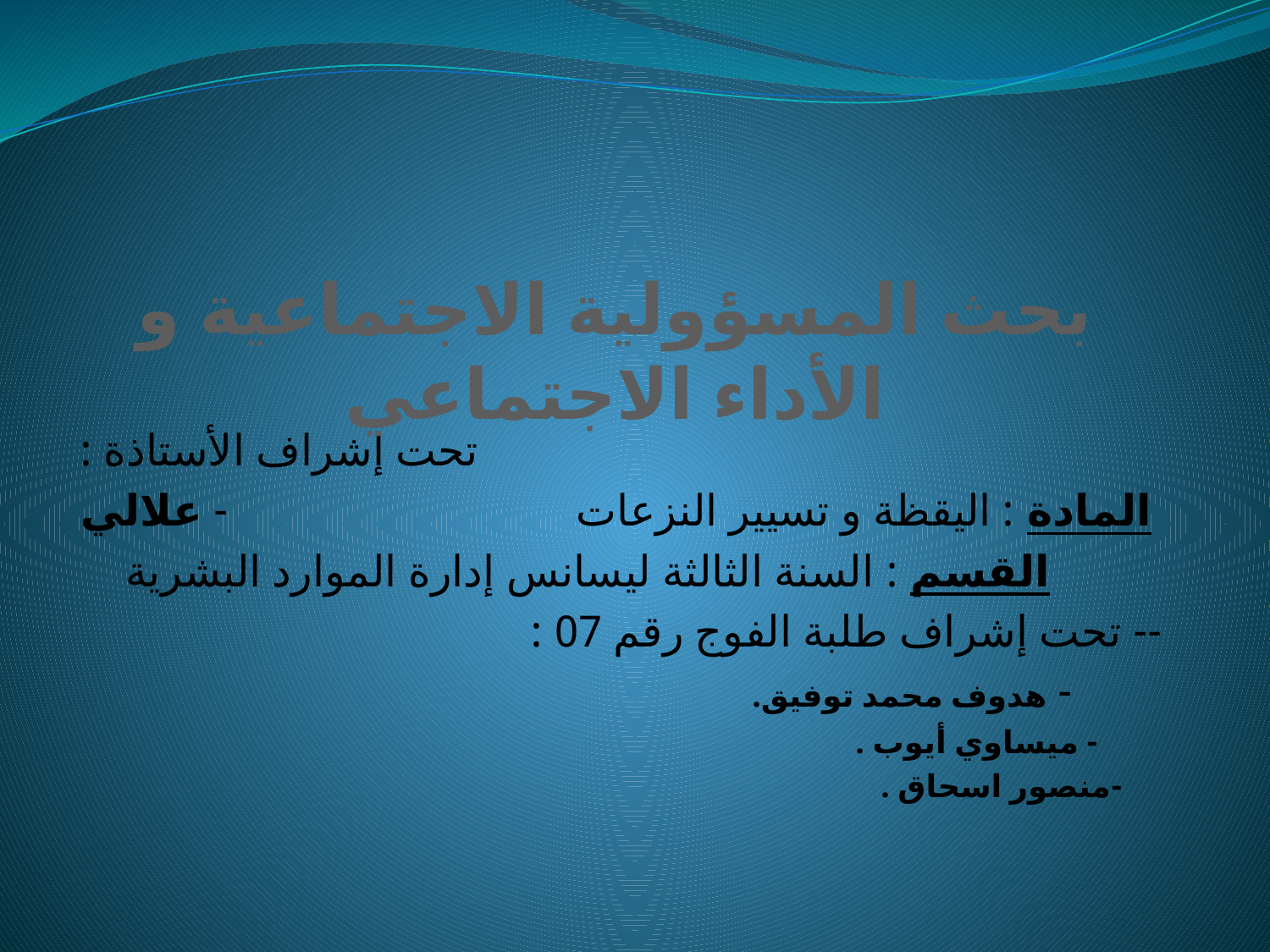

بحث المسؤولية الاجتماعية و الأداء الاجتماعي
تحت إشراف الأستاذة :
 المادة : اليقظة و تسيير النزعات                               - علالي
          القسم : السنة الثالثة ليسانس إدارة الموارد البشرية
-- تحت إشراف طلبة الفوج رقم 07 :
        - هدوف محمد توفيق.
        - ميساوي أيوب .
     -منصور اسحاق .